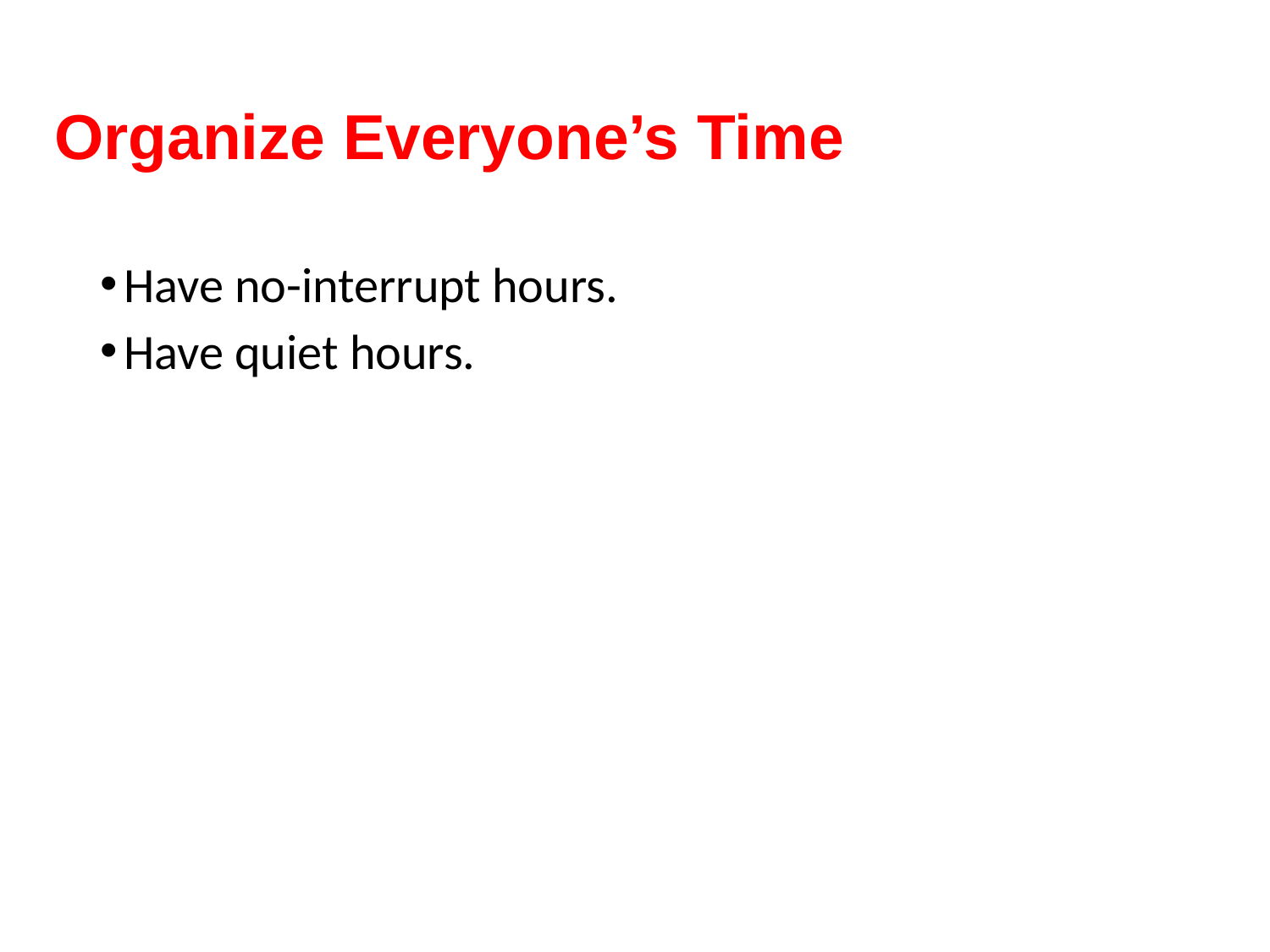

# Organize Everyone’s Time
Have no-interrupt hours.
Have quiet hours.